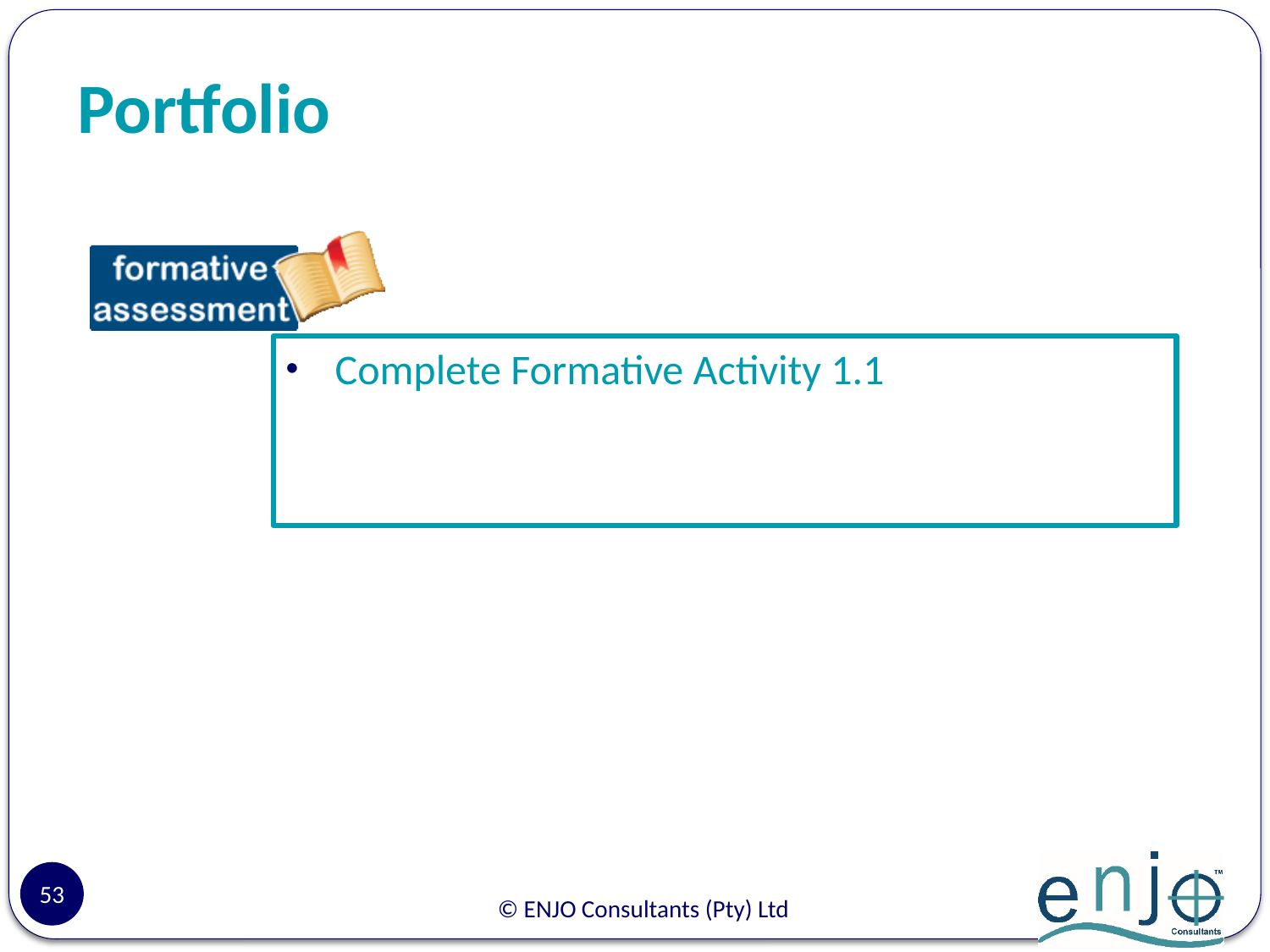

# Portfolio
Complete Formative Activity 1.1
53
© ENJO Consultants (Pty) Ltd